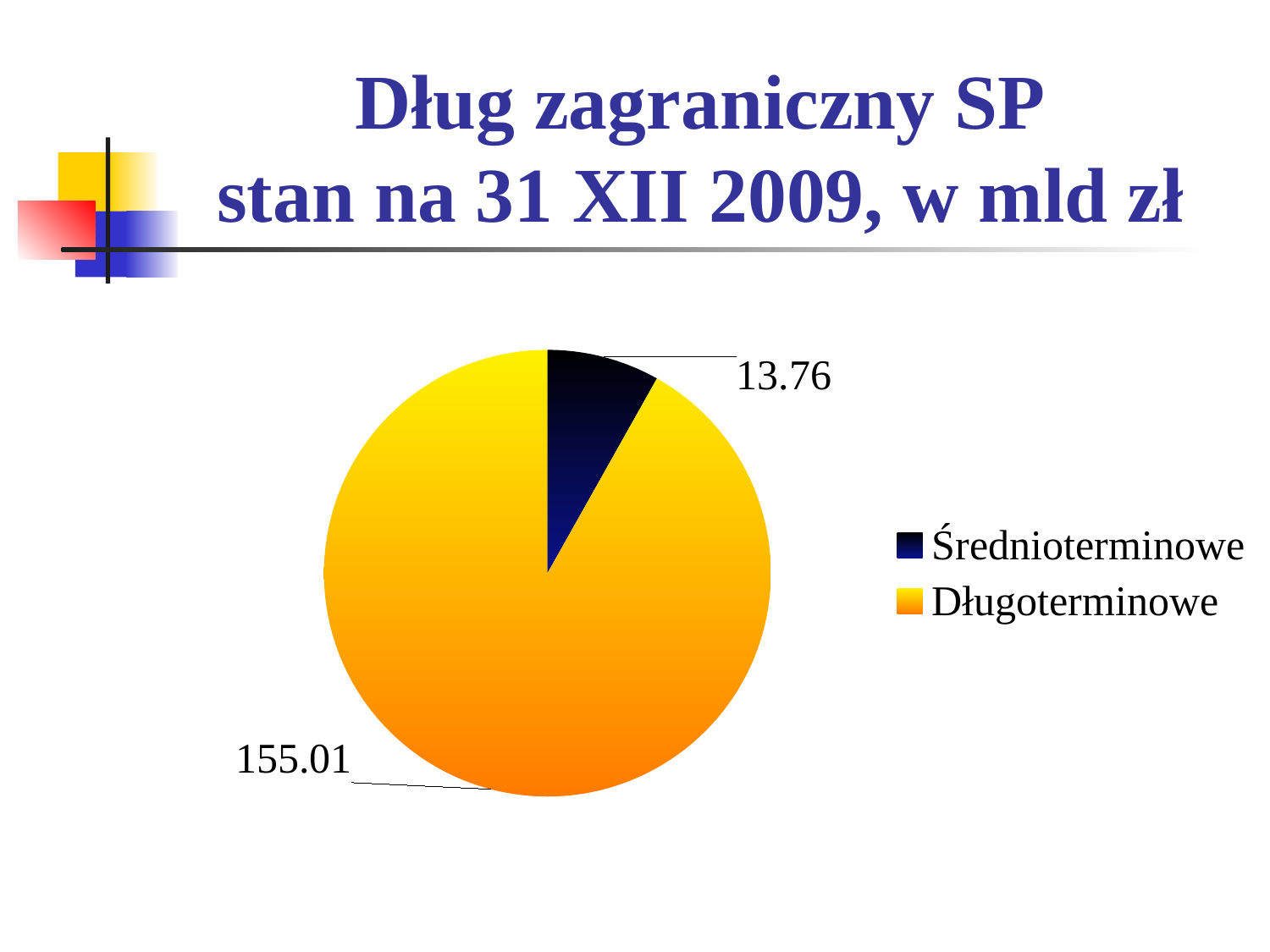

# Dług zagraniczny SP stan na 31 XII 2009, w mld zł

### Chart

| Category |  |
|---|---|
| Średnioterminowe | 13.7597 |
| Długoterminowe | 155.01319999999998 |